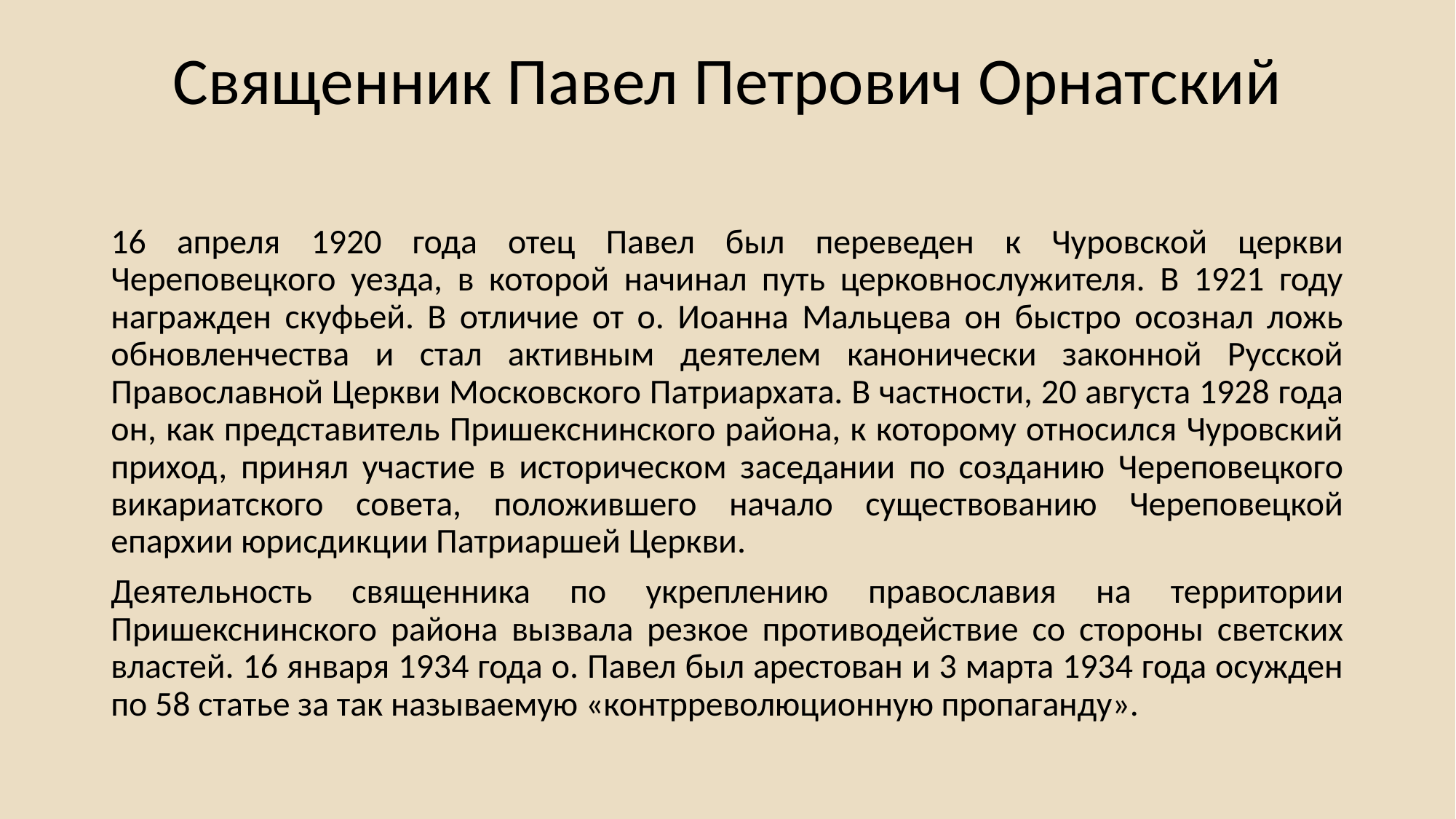

# Священник Павел Петрович Орнатский
16 апреля 1920 года отец Павел был переведен к Чуровской церкви Череповецкого уезда, в которой начинал путь церковнослужителя. В 1921 году награжден скуфьей. В отличие от о. Иоанна Мальцева он быстро осознал ложь обновленчества и стал активным деятелем канонически законной Русской Православной Церкви Московского Патриархата. В частности, 20 августа 1928 года он, как представитель Пришекснинского района, к которому относился Чуровский приход, принял участие в историческом заседании по созданию Череповецкого викариатского совета, положившего начало существованию Череповецкой епархии юрисдикции Патриаршей Церкви.
Деятельность священника по укреплению православия на территории Пришекснинского района вызвала резкое противодействие со стороны светских властей. 16 января 1934 года о. Павел был арестован и 3 марта 1934 года осужден по 58 статье за так называемую «контрреволюционную пропаганду».